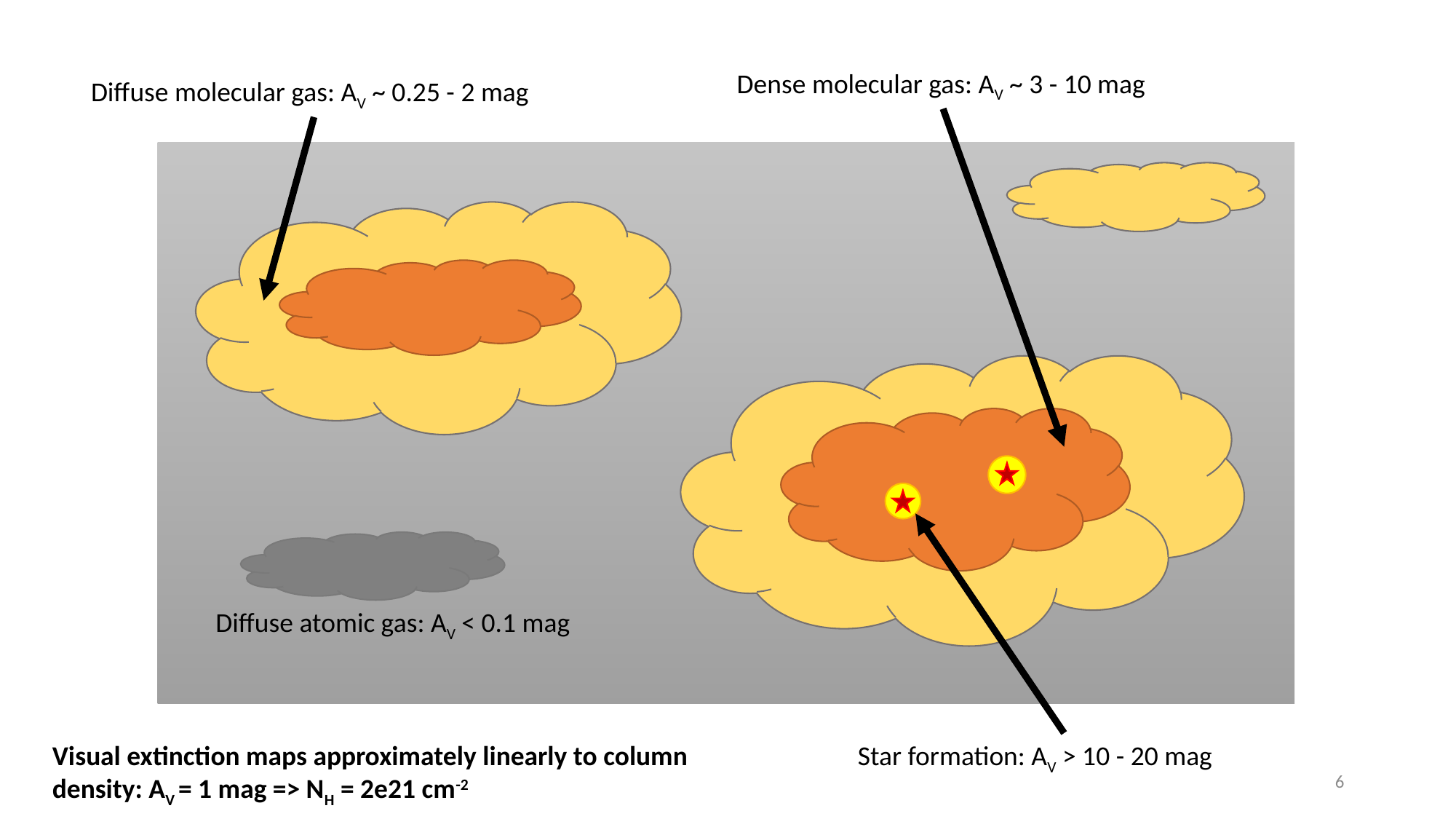

Dense molecular gas: AV ~ 3 - 10 mag
Diffuse molecular gas: AV ~ 0.25 - 2 mag

Diffuse atomic gas: AV < 0.1 mag
Visual extinction maps approximately linearly to column density: AV = 1 mag => NH = 2e21 cm-2
Star formation: AV > 10 - 20 mag
6